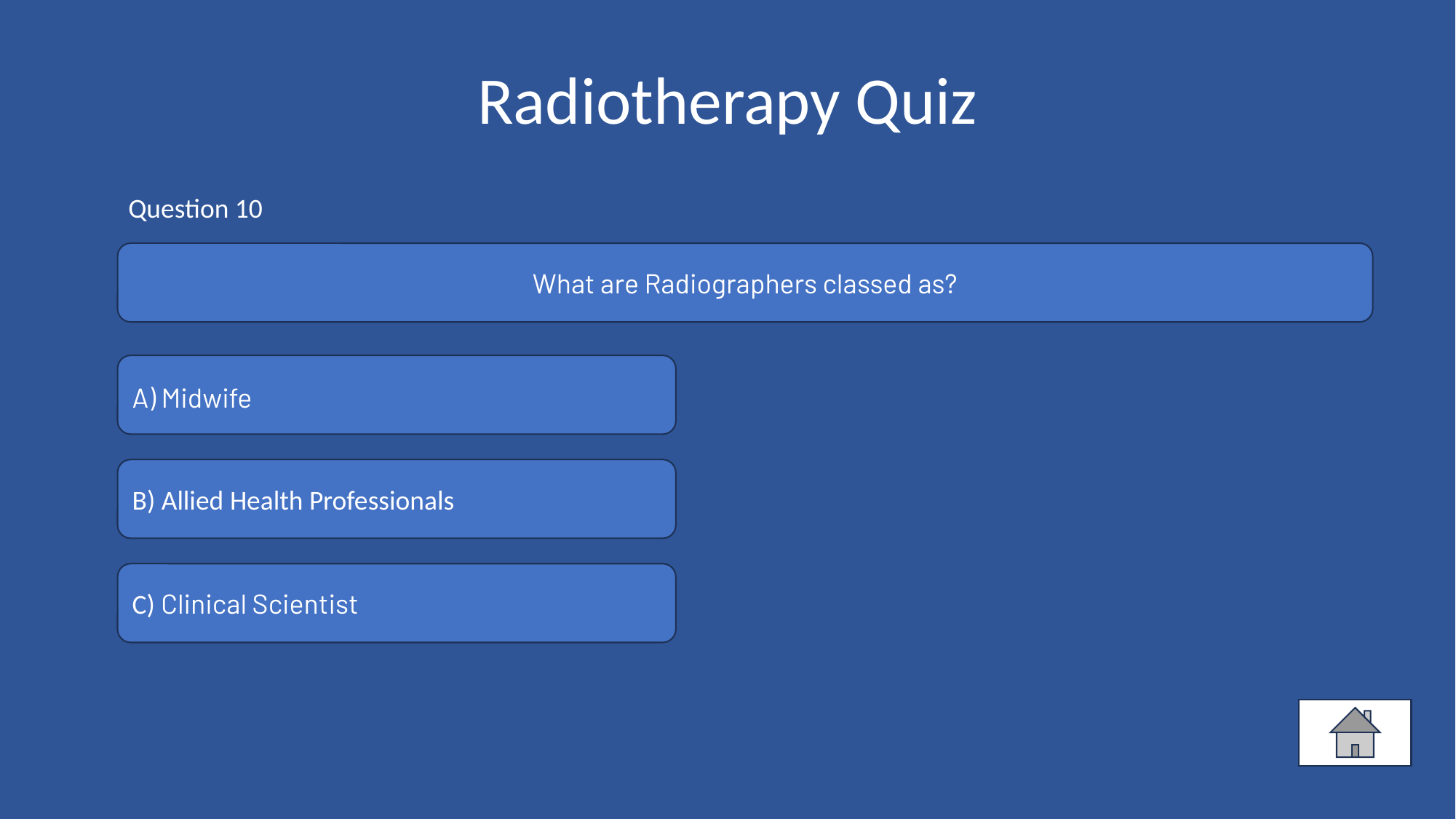

# Radiotherapy Quiz
Question 10
What are Radiographers classed as?
A) Midwife
B) Allied Health Professionals
C) Clinical Scientist